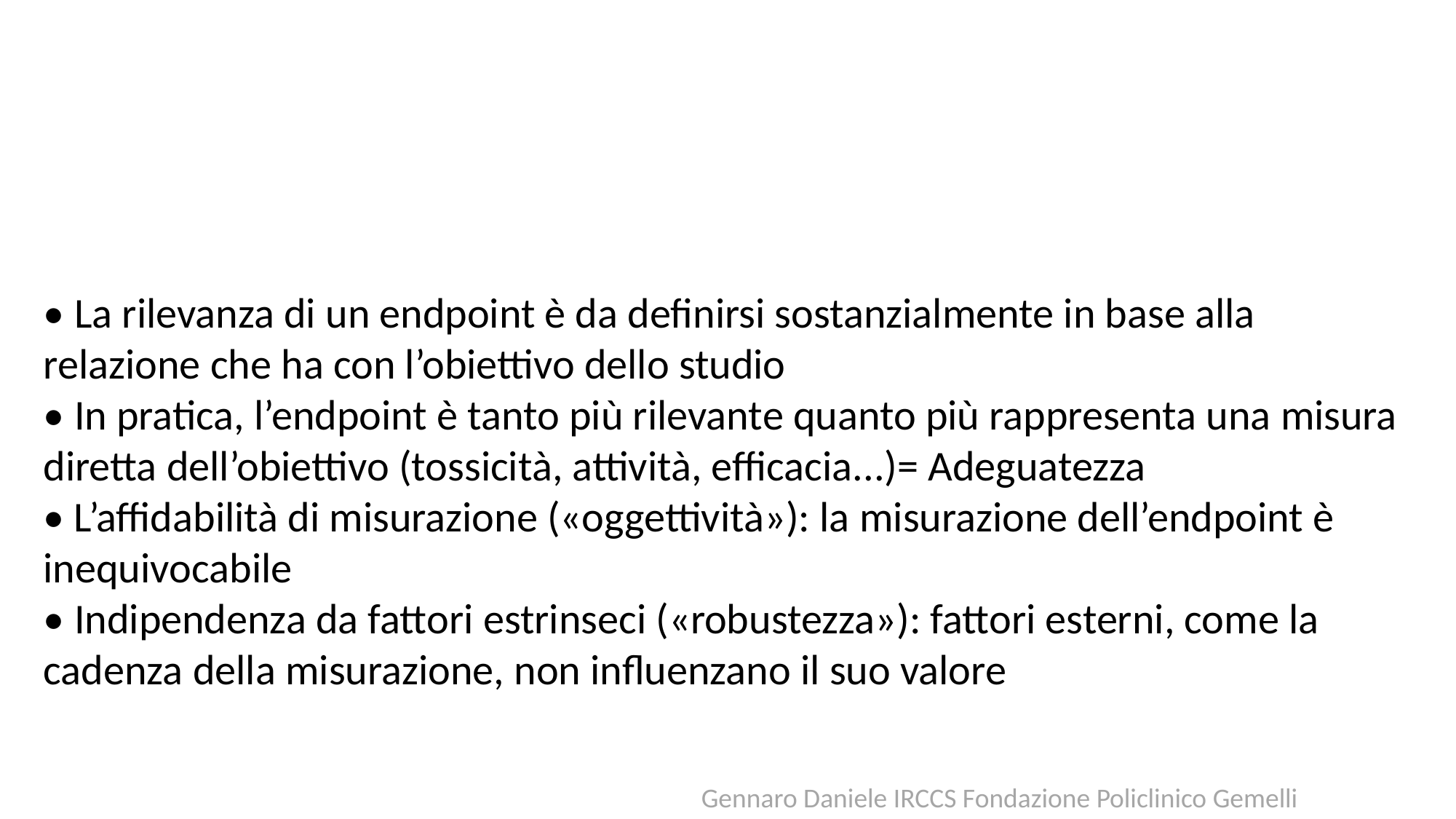

• La rilevanza di un endpoint è da definirsi sostanzialmente in base alla relazione che ha con l’obiettivo dello studio
• In pratica, l’endpoint è tanto più rilevante quanto più rappresenta una misura diretta dell’obiettivo (tossicità, attività, efficacia...)= Adeguatezza
• L’affidabilità di misurazione («oggettività»): la misurazione dell’endpoint è  inequivocabile
• Indipendenza da fattori estrinseci («robustezza»): fattori esterni, come la cadenza della misurazione, non influenzano il suo valore

Gennaro Daniele IRCCS Fondazione Policlinico Gemelli